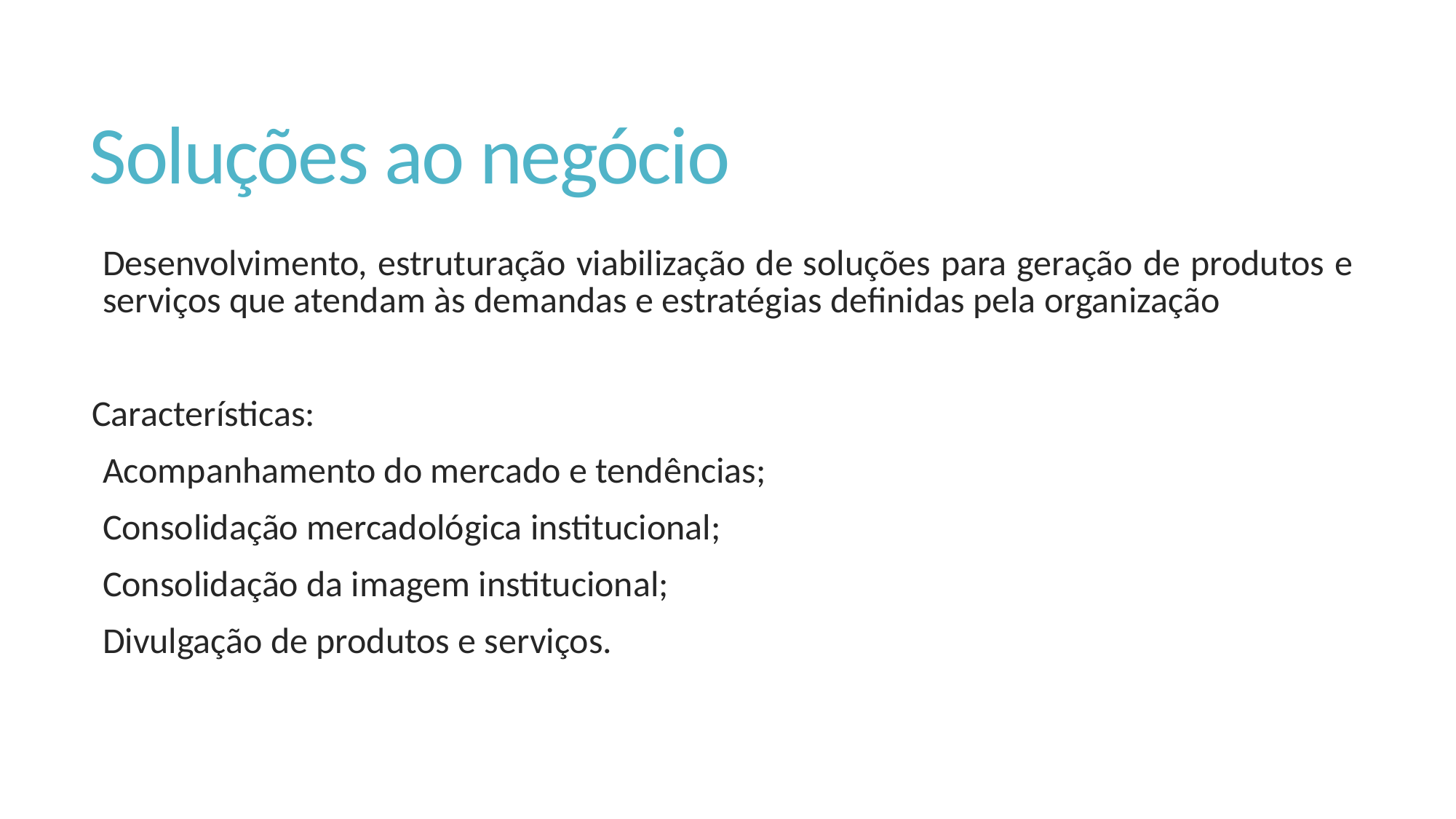

# Soluções ao negócio
Desenvolvimento, estruturação viabilização de soluções para geração de produtos e serviços que atendam às demandas e estratégias definidas pela organização

Características:
Acompanhamento do mercado e tendências;
Consolidação mercadológica institucional;
Consolidação da imagem institucional;
Divulgação de produtos e serviços.